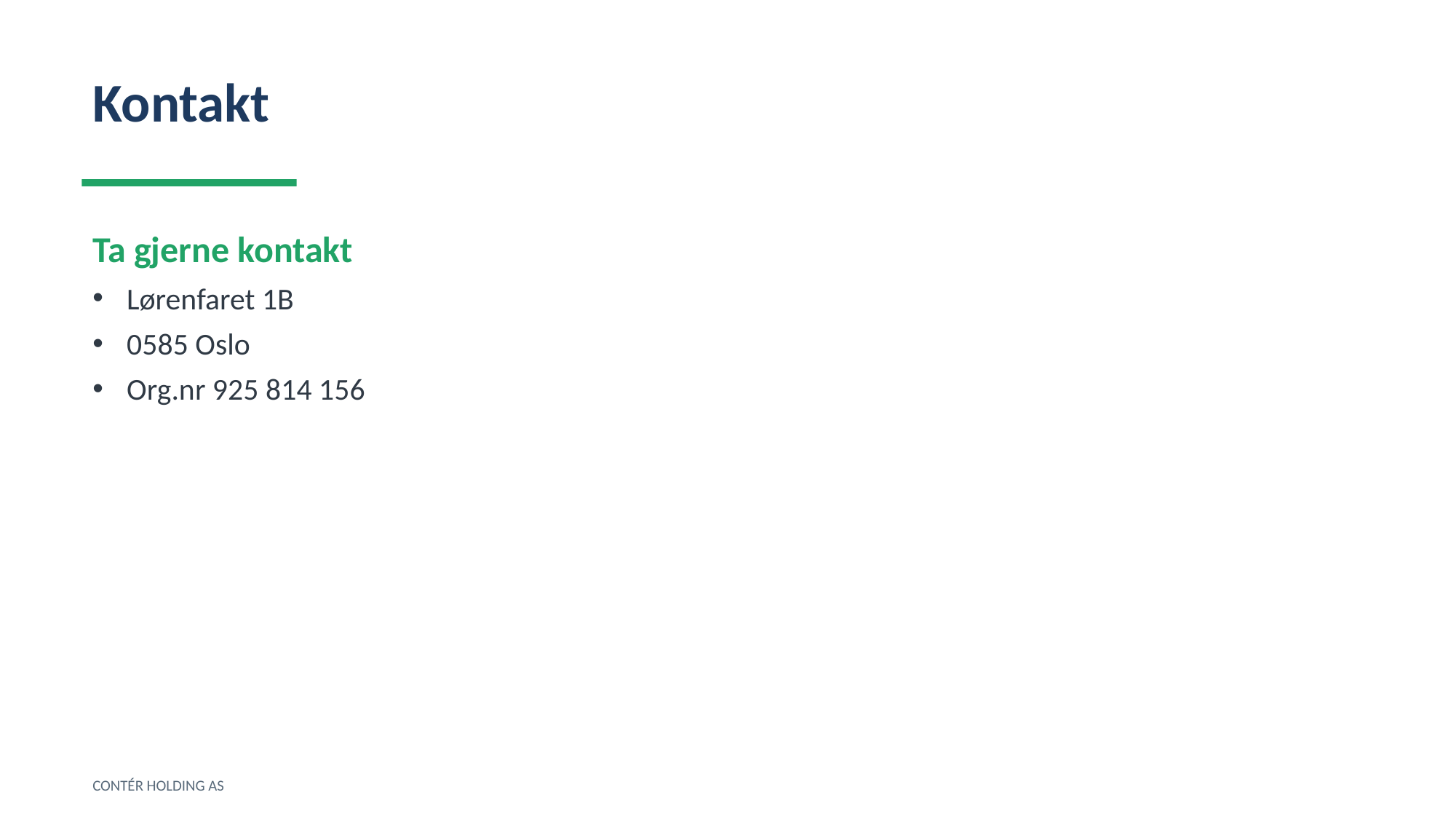

Kontakt

Ta gjerne kontakt
Lørenfaret 1B
0585 Oslo
Org.nr 925 814 156
CONTÉR HOLDING AS